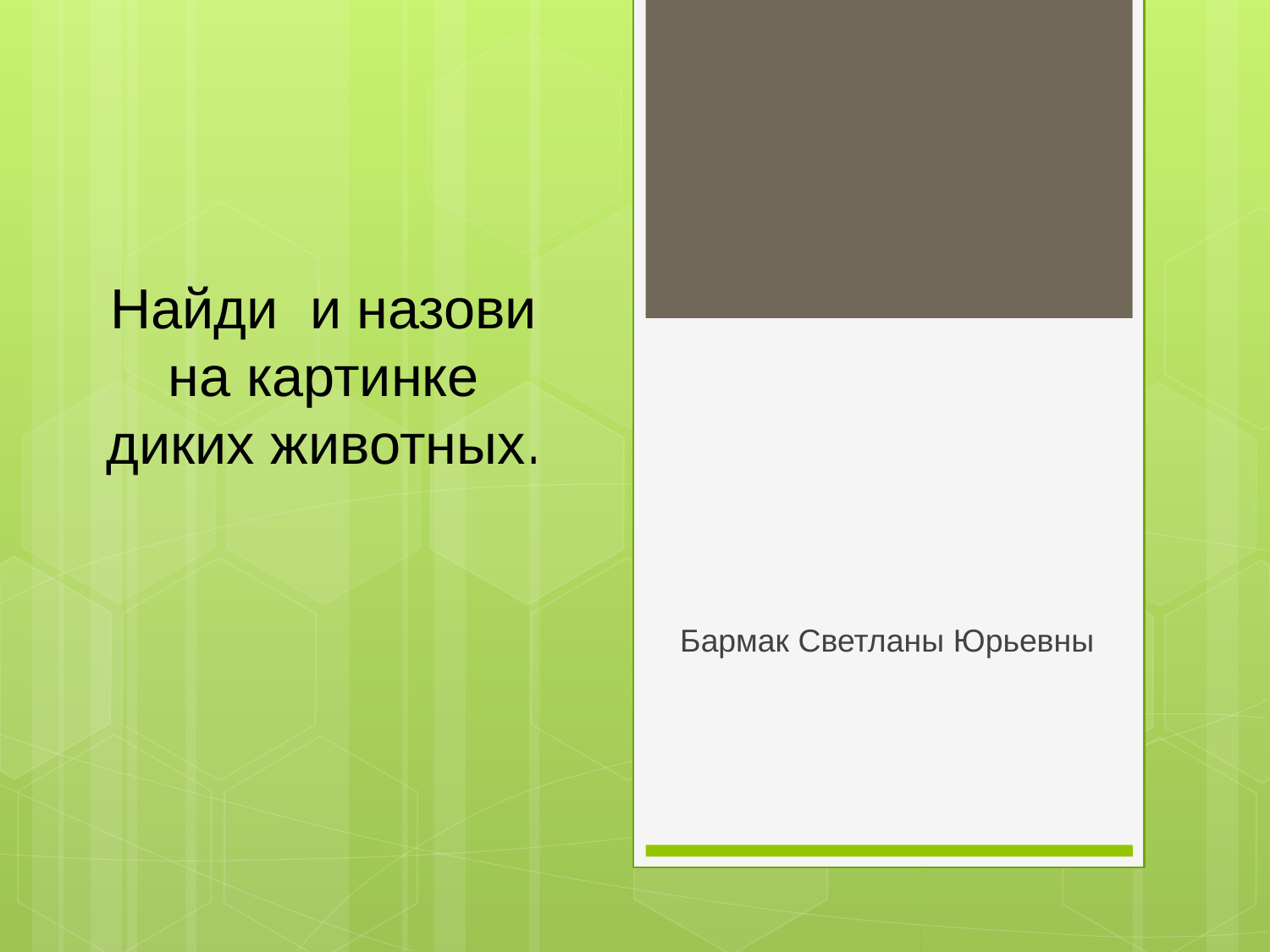

Найди  и назови
 на картинке
диких животных.

#
Бармак Светланы Юрьевны